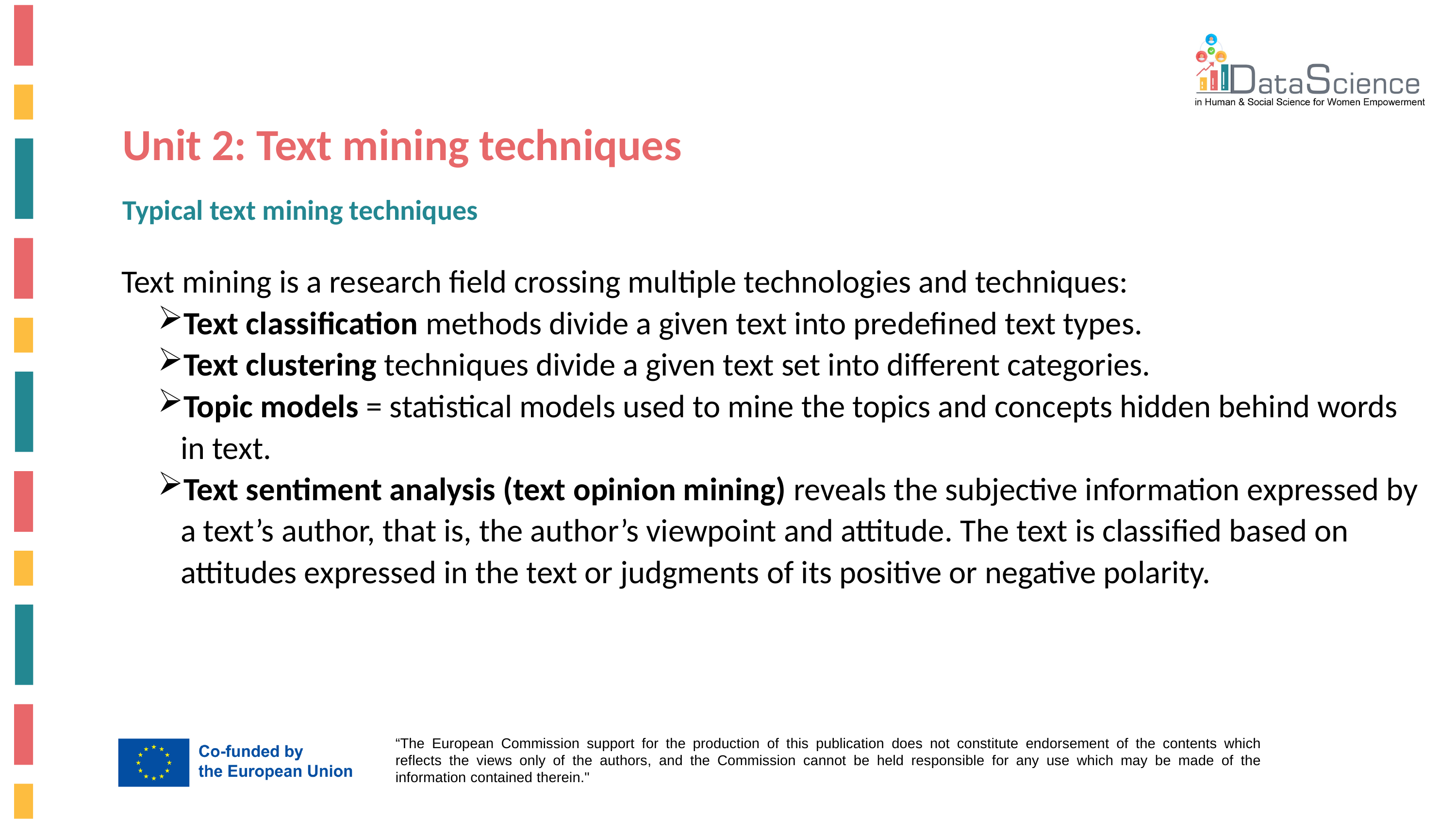

Unit 2: Text mining techniques

Typical text mining techniques
Text mining is a research field crossing multiple technologies and techniques:
Text classification methods divide a given text into predefined text types.
Text clustering techniques divide a given text set into different categories.
Topic models = statistical models used to mine the topics and concepts hidden behind words in text.
Text sentiment analysis (text opinion mining) reveals the subjective information expressed by a text’s author, that is, the author’s viewpoint and attitude. The text is classified based on attitudes expressed in the text or judgments of its positive or negative polarity.